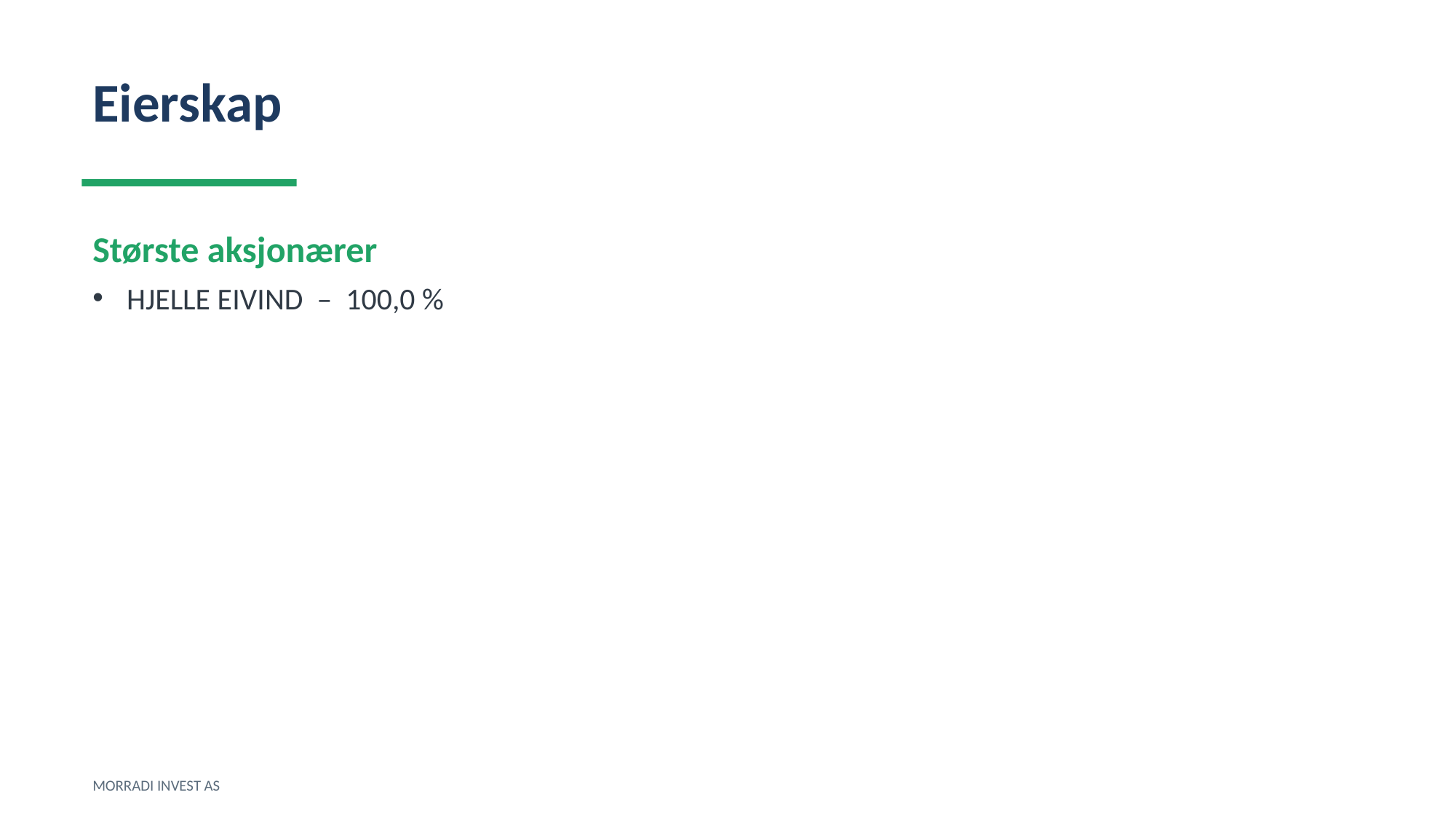

Eierskap

Største aksjonærer
HJELLE EIVIND  –  100,0 %
MORRADI INVEST AS